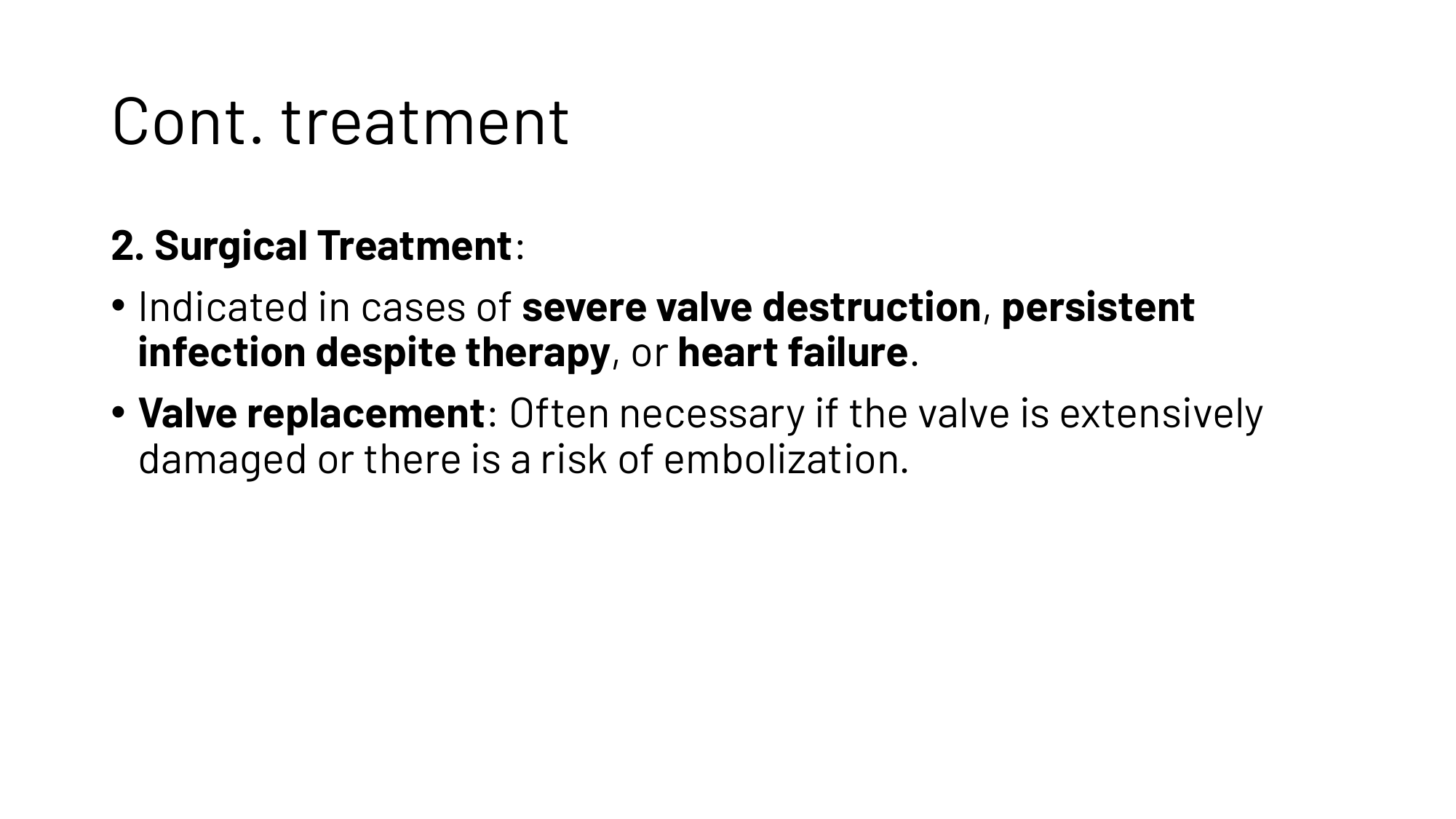

# Cont. treatment
2. Surgical Treatment:
Indicated in cases of severe valve destruction, persistent infection despite therapy, or heart failure.
Valve replacement: Often necessary if the valve is extensively damaged or there is a risk of embolization.